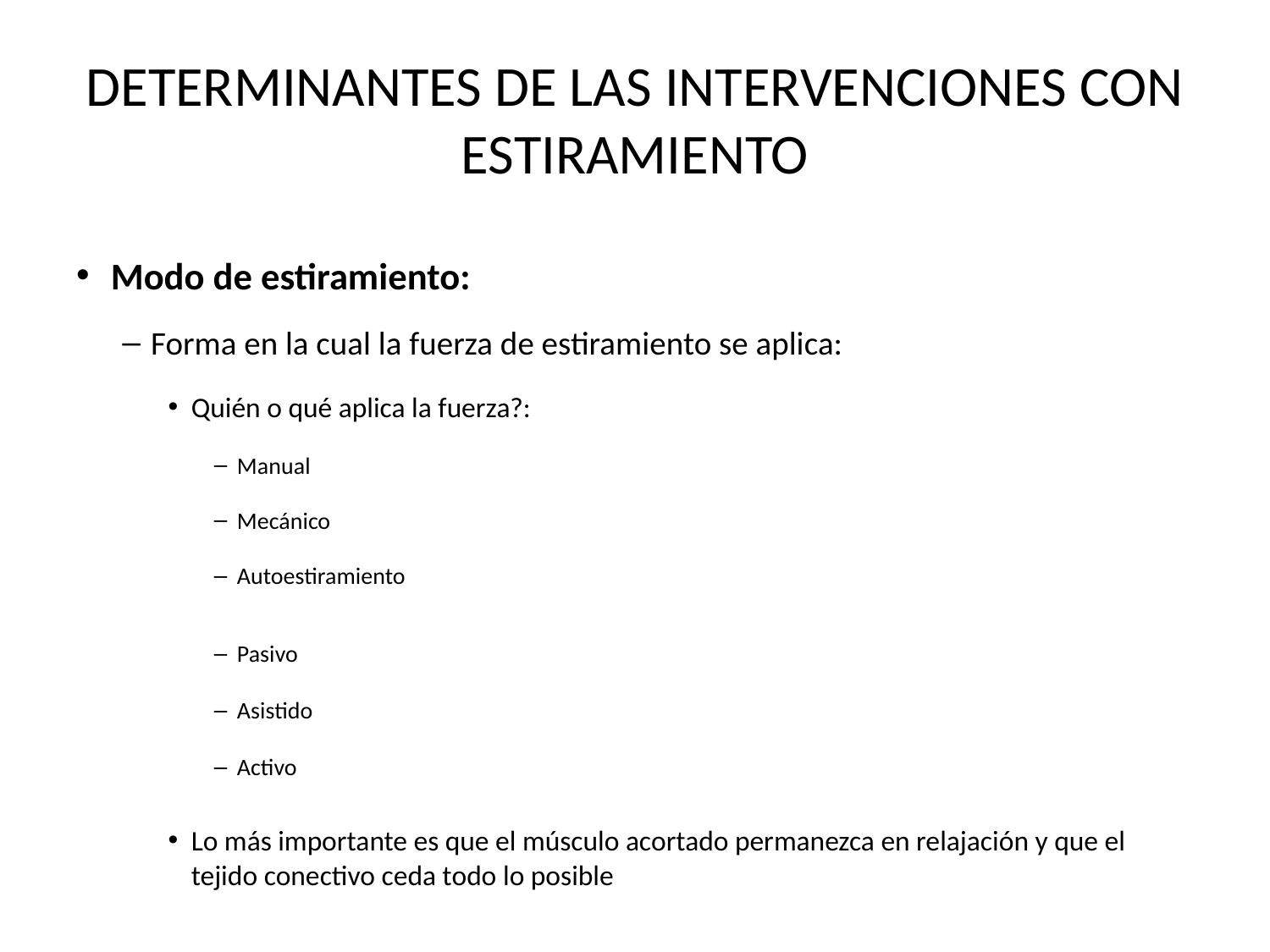

# DETERMINANTES DE LAS INTERVENCIONES CON ESTIRAMIENTO

Modo de estiramiento:

Forma en la cual la fuerza de estiramiento se aplica:

Quién o qué aplica la fuerza?:

Manual

Mecánico

Autoestiramiento

Pasivo

Asistido

Activo

Lo más importante es que el músculo acortado permanezca en relajación y que el tejido conectivo ceda todo lo posible